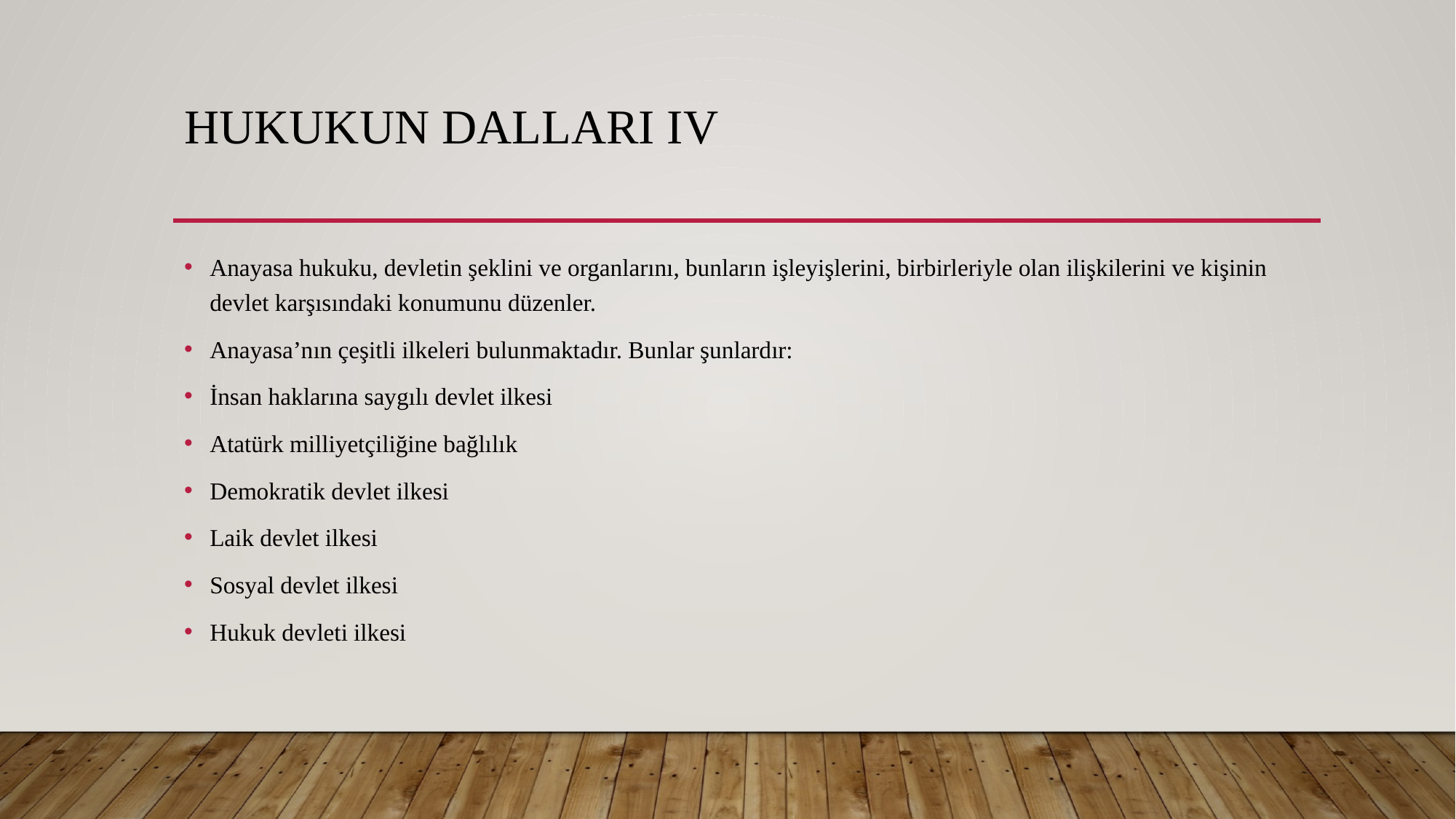

# Hukukun Dalları IV
Anayasa hukuku, devletin şeklini ve organlarını, bunların işleyişlerini, birbirleriyle olan ilişkilerini ve kişinin devlet karşısındaki konumunu düzenler.
Anayasa’nın çeşitli ilkeleri bulunmaktadır. Bunlar şunlardır:
İnsan haklarına saygılı devlet ilkesi
Atatürk milliyetçiliğine bağlılık
Demokratik devlet ilkesi
Laik devlet ilkesi
Sosyal devlet ilkesi
Hukuk devleti ilkesi